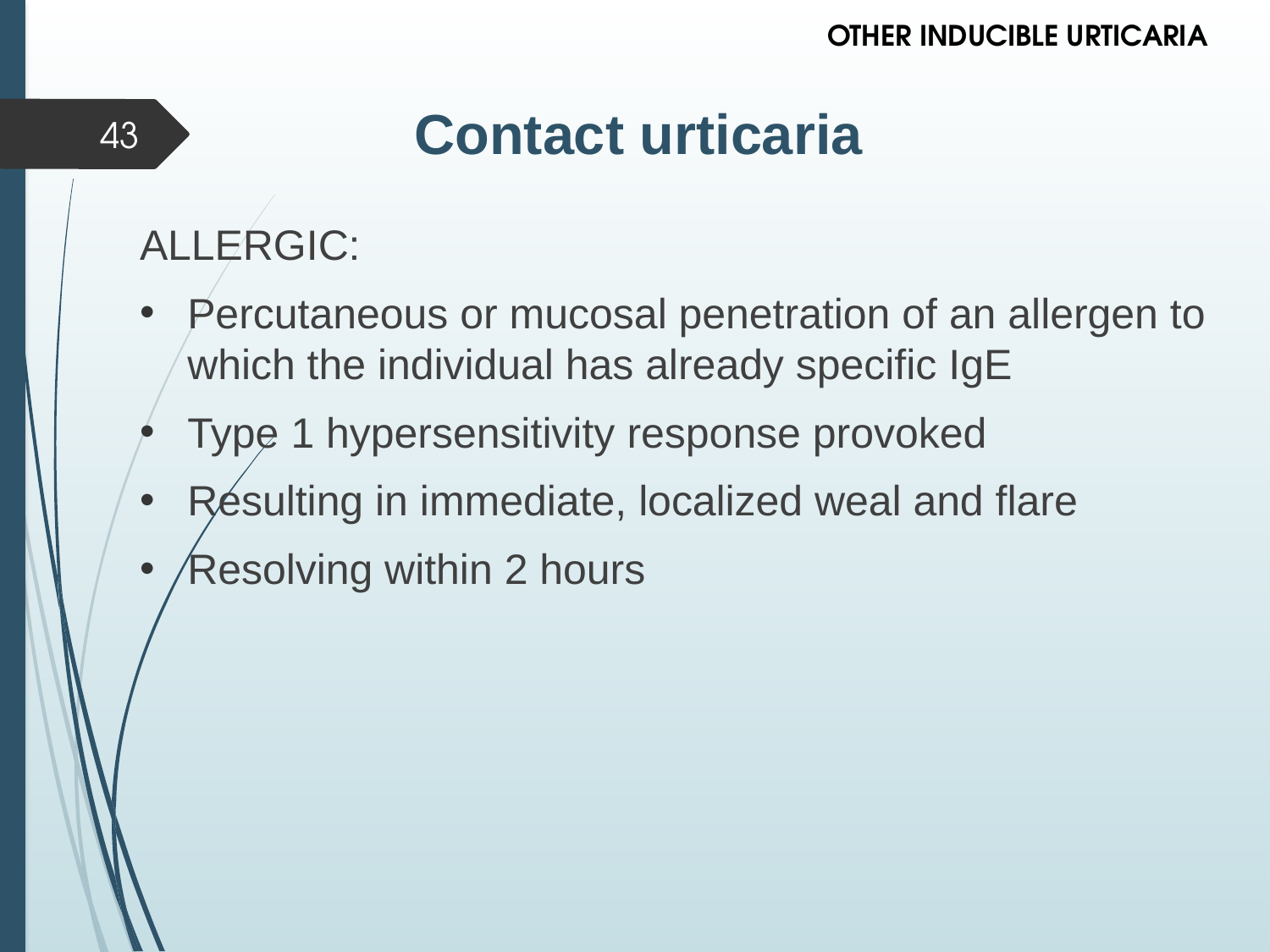

OTHER INDUCIBLE URTICARIA
# Contact urticaria
43
ALLERGIC:
Percutaneous or mucosal penetration of an allergen to which the individual has already specific IgE
Type 1 hypersensitivity response provoked
Resulting in immediate, localized weal and flare
Resolving within 2 hours